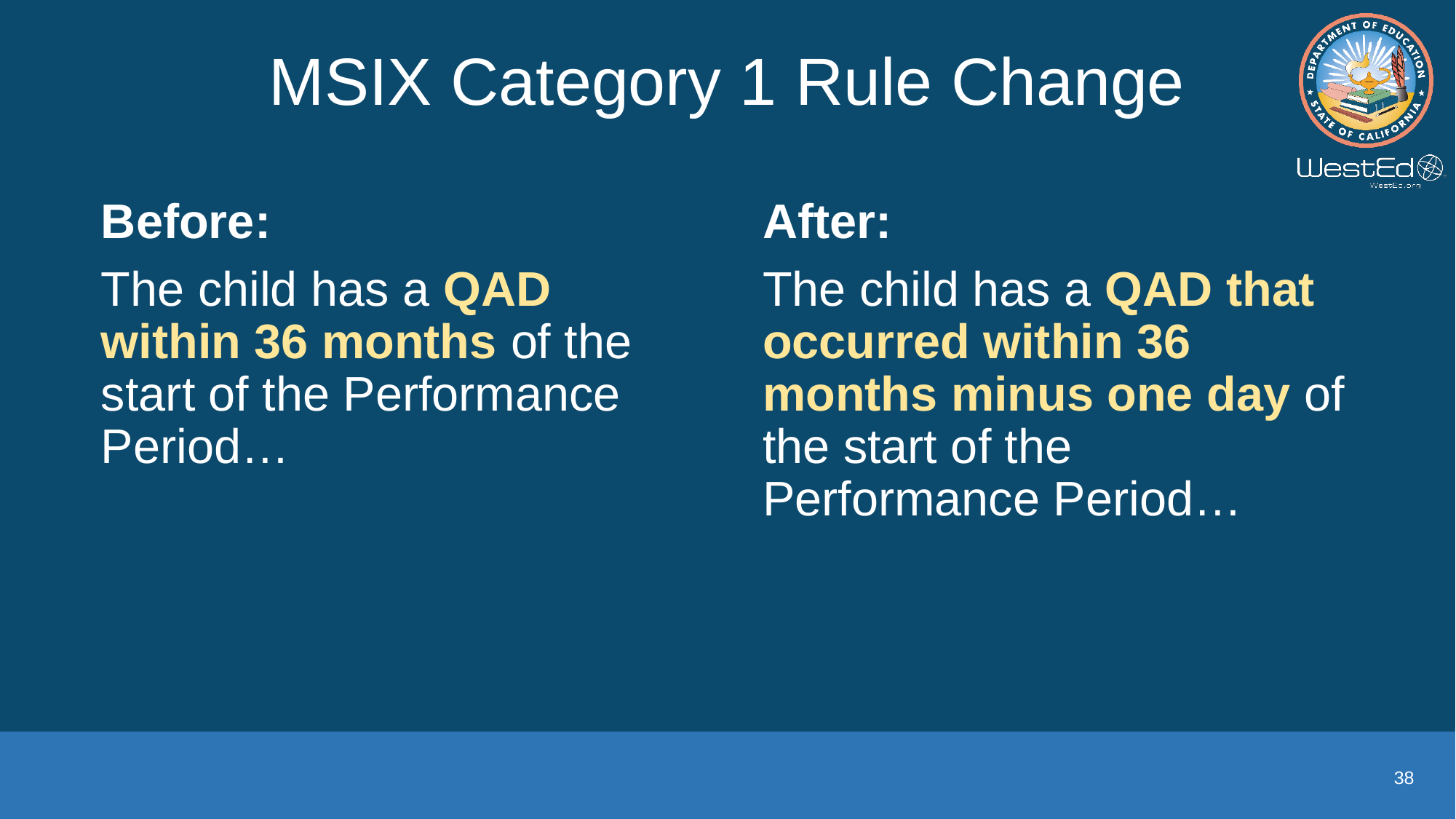

# MSIX Category 1 Rule Change
Before:
The child has a QAD within 36 months of the start of the Performance Period…
After:
The child has a QAD that occurred within 36 months minus one day of the start of the Performance Period…